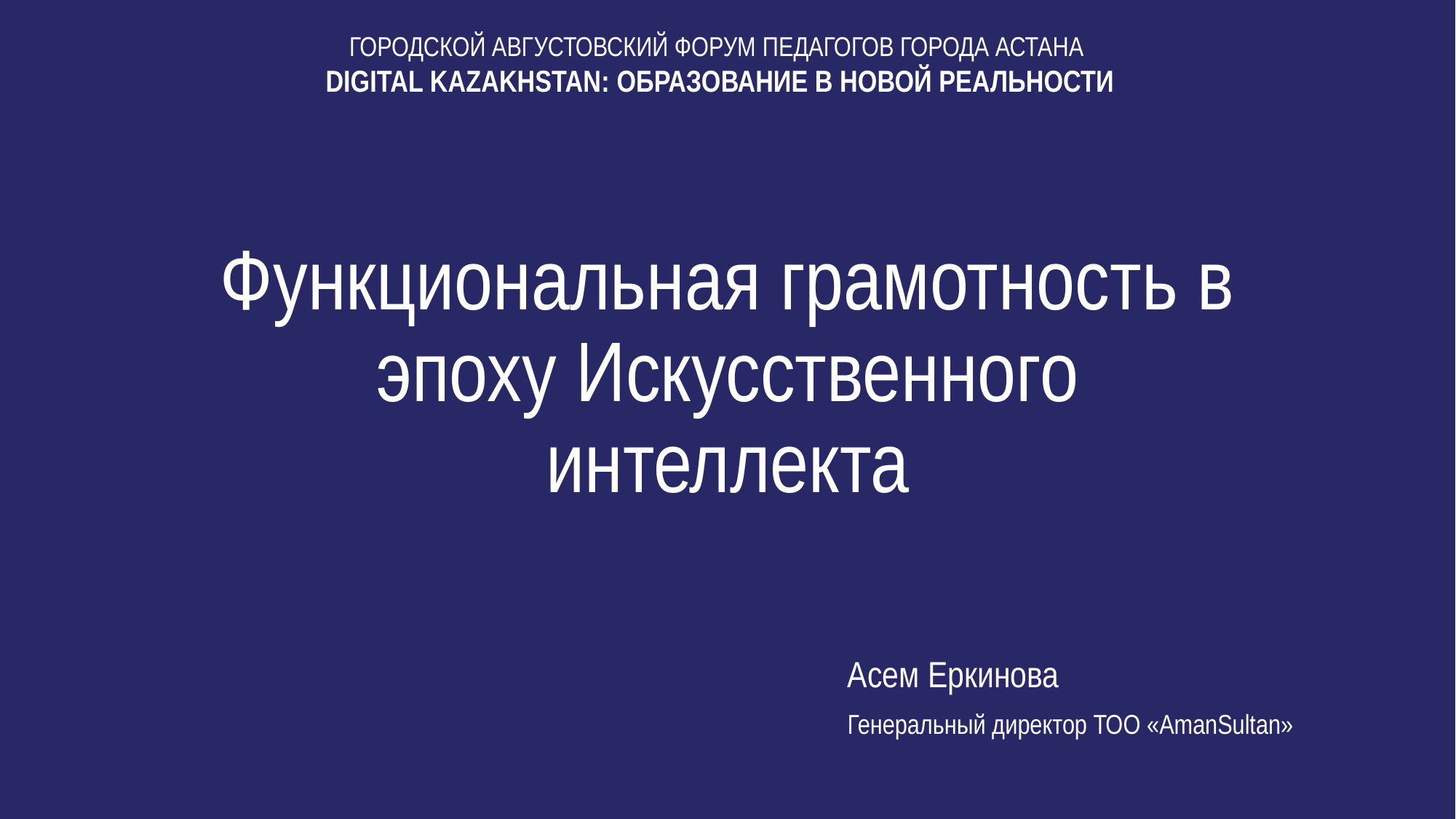

ГОРОДСКОЙ АВГУСТОВСКИЙ ФОРУМ ПЕДАГОГОВ ГОРОДА АСТАНА
DIGITAL KAZAKHSTAN: ОБРАЗОВАНИЕ В НОВОЙ РЕАЛЬНОСТИ
# Функциональная грамотность в эпоху Искусственного интеллекта
Асем Еркинова
Генеральный директор ТОО «AmanSultan»